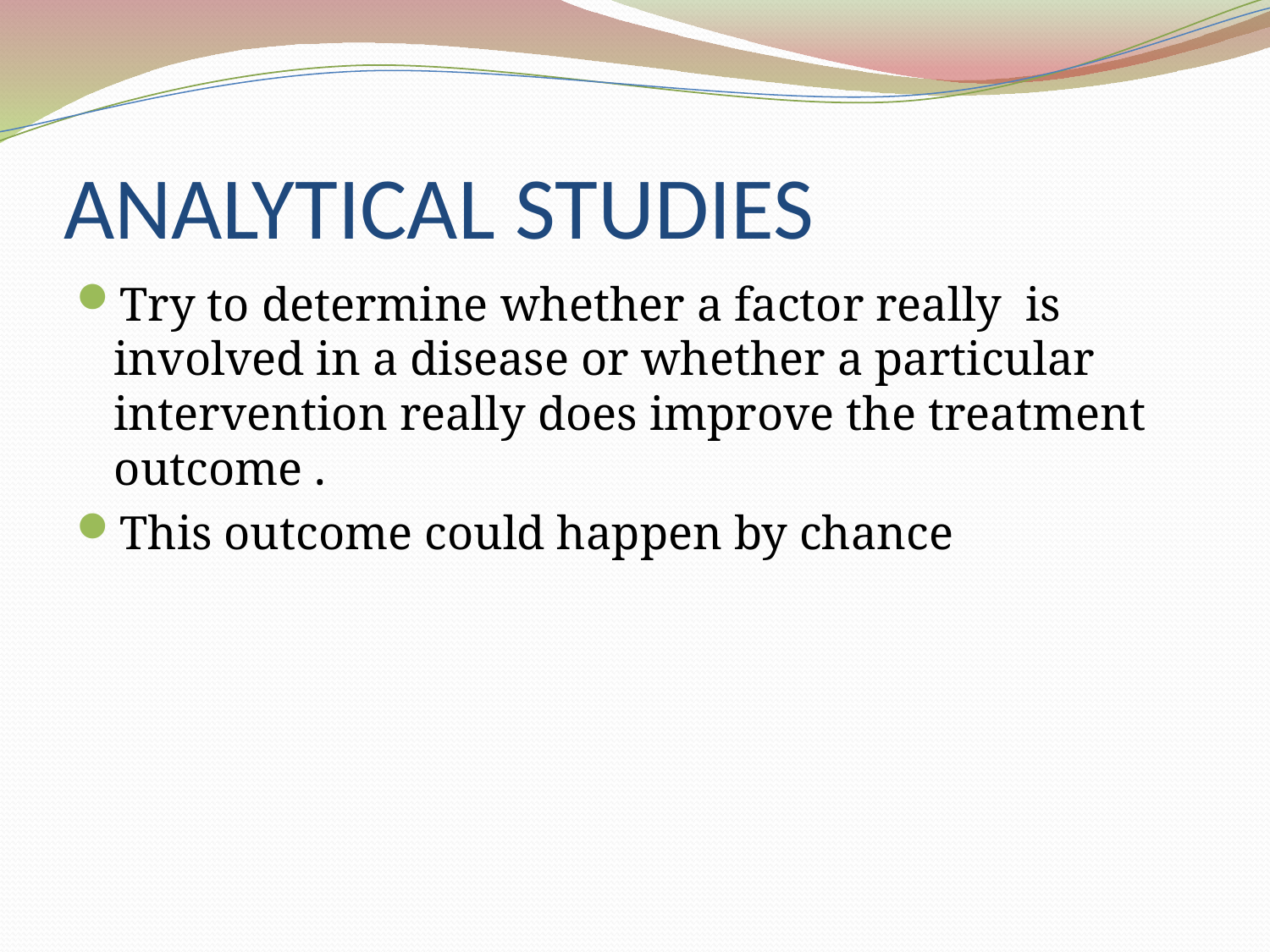

# ANALYTICAL STUDIES
Try to determine whether a factor really  is involved in a disease or whether a particular intervention really does improve the treatment outcome .
This outcome could happen by chance